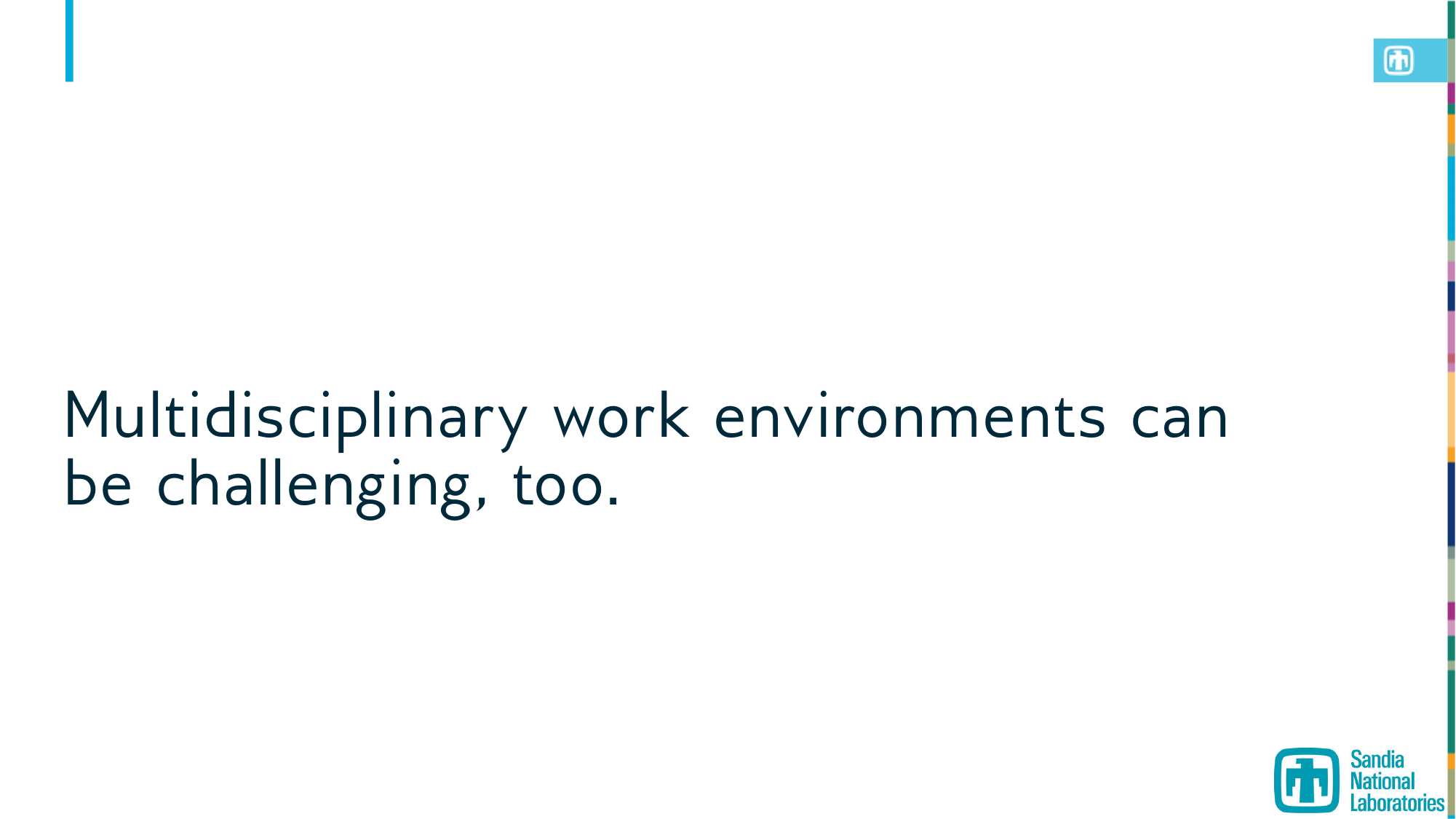

Multidisciplinary work environments can be challenging, too.